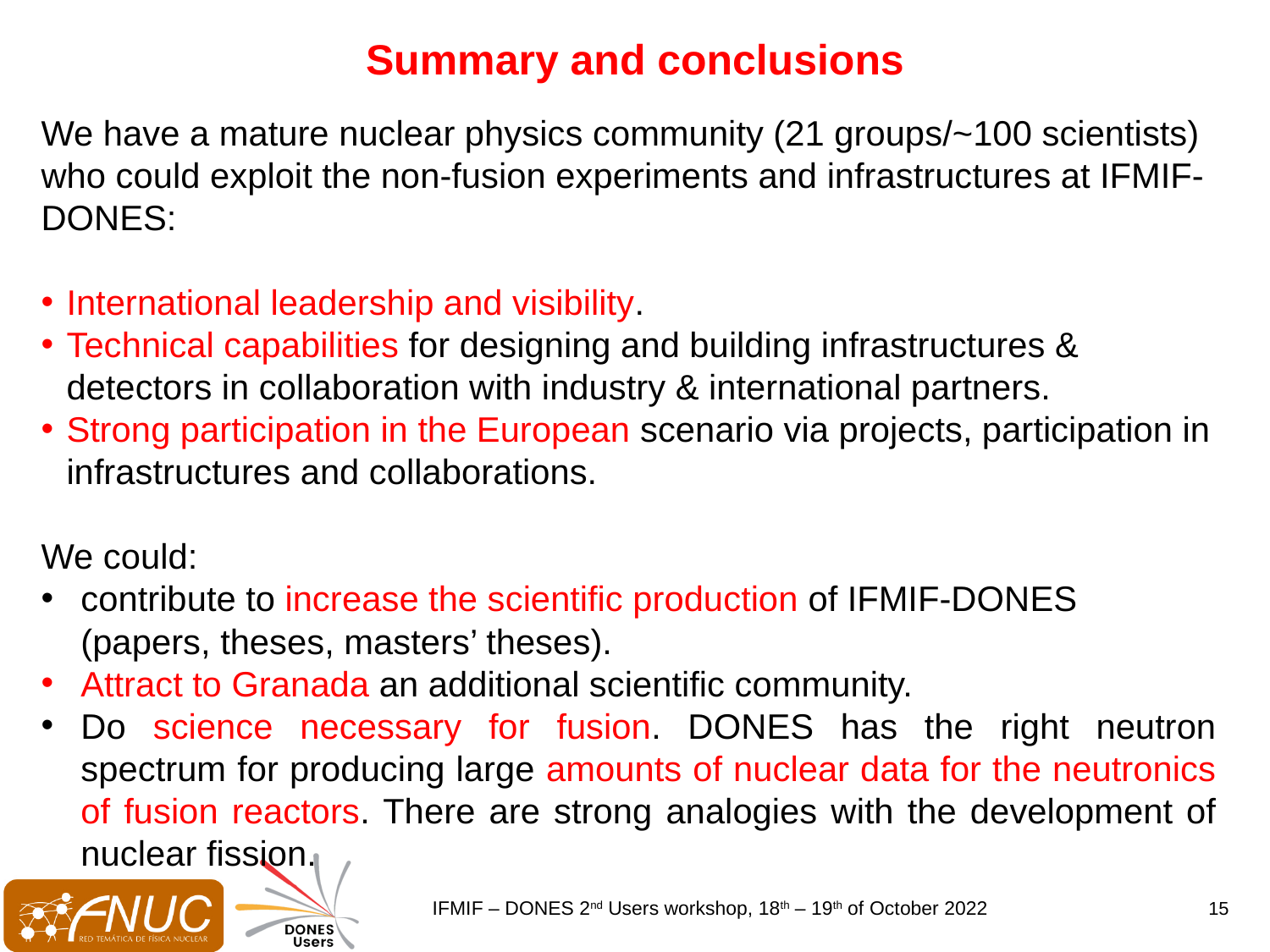

Summary and conclusions
We have a mature nuclear physics community (21 groups/~100 scientists) who could exploit the non-fusion experiments and infrastructures at IFMIF-DONES:

International leadership and visibility.
Technical capabilities for designing and building infrastructures & detectors in collaboration with industry & international partners.
Strong participation in the European scenario via projects, participation in infrastructures and collaborations.

We could:
contribute to increase the scientific production of IFMIF-DONES (papers, theses, masters’ theses).
Attract to Granada an additional scientific community.
Do science necessary for fusion. DONES has the right neutron spectrum for producing large amounts of nuclear data for the neutronics of fusion reactors. There are strong analogies with the development of nuclear fission.
15